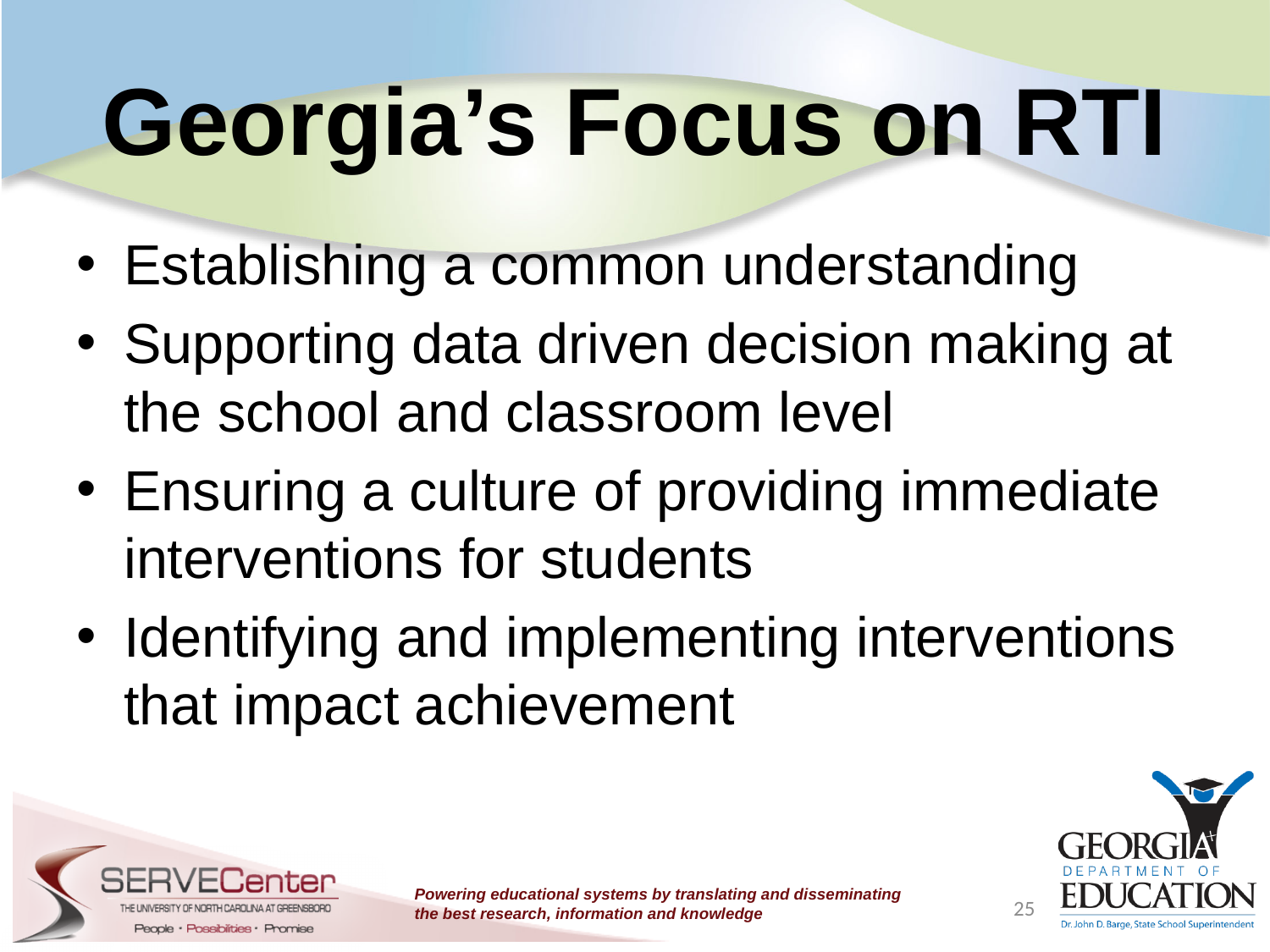

# Georgia’s Focus on RTI
Establishing a common understanding
Supporting data driven decision making at the school and classroom level
Ensuring a culture of providing immediate interventions for students
Identifying and implementing interventions that impact achievement

25